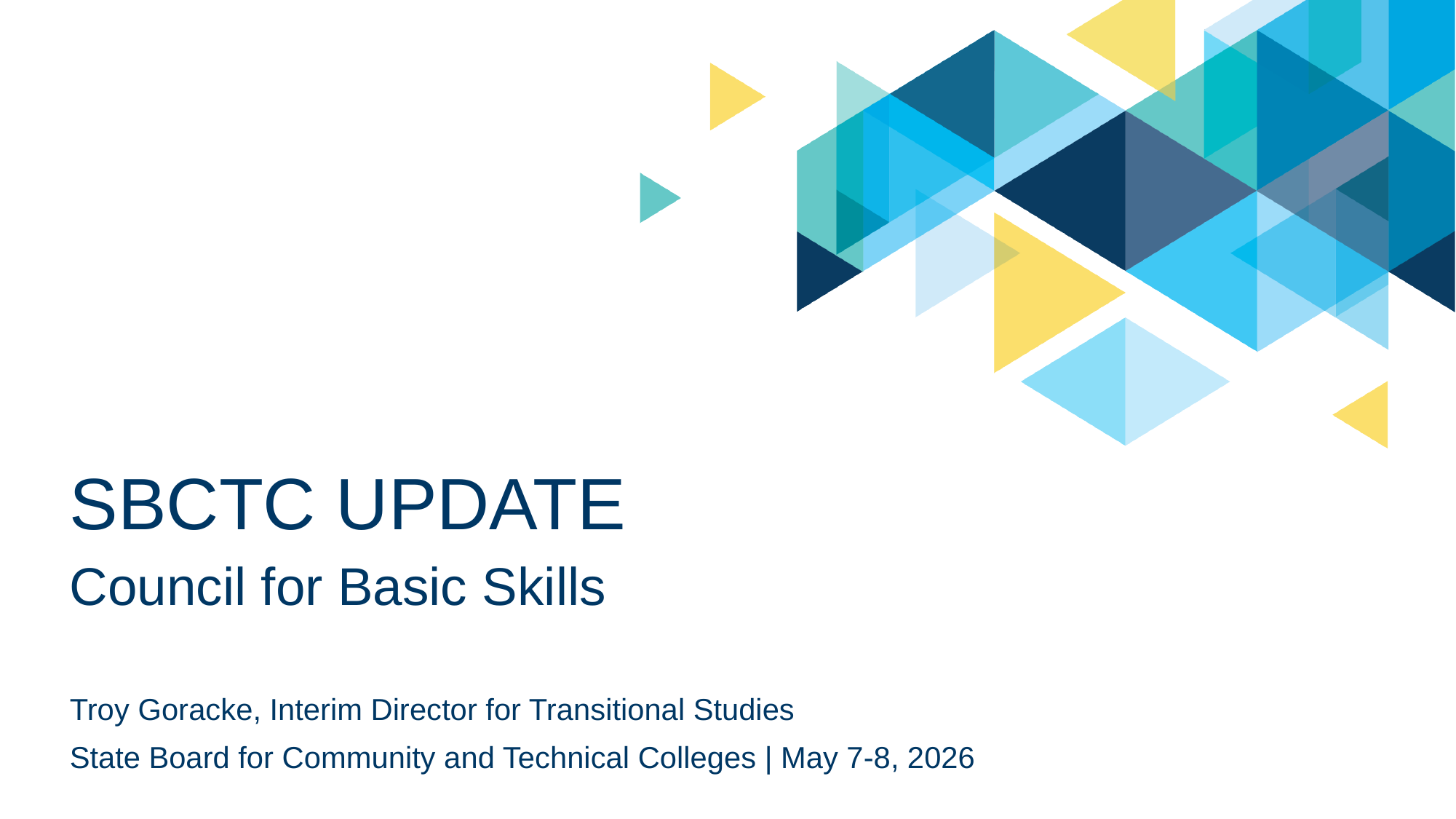

# SBCTC Update
Council for Basic Skills
Troy Goracke, Interim Director for Transitional Studies
State Board for Community and Technical Colleges | May 7-8, 2026